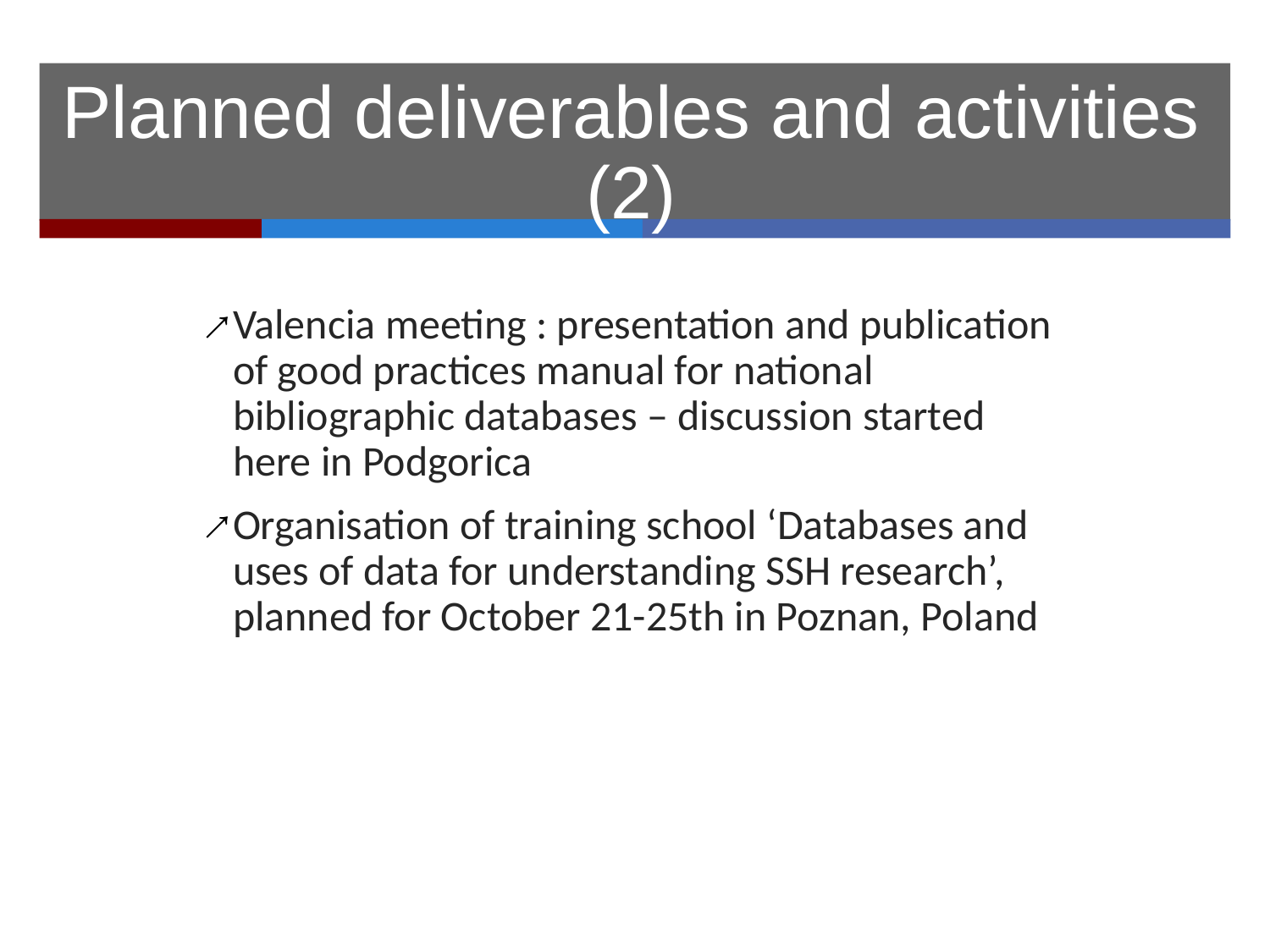

# Planned deliverables and activities (2)
Valencia meeting : presentation and publication of good practices manual for national bibliographic databases – discussion started here in Podgorica
Organisation of training school ‘Databases and uses of data for understanding SSH research’, planned for October 21-25th in Poznan, Poland